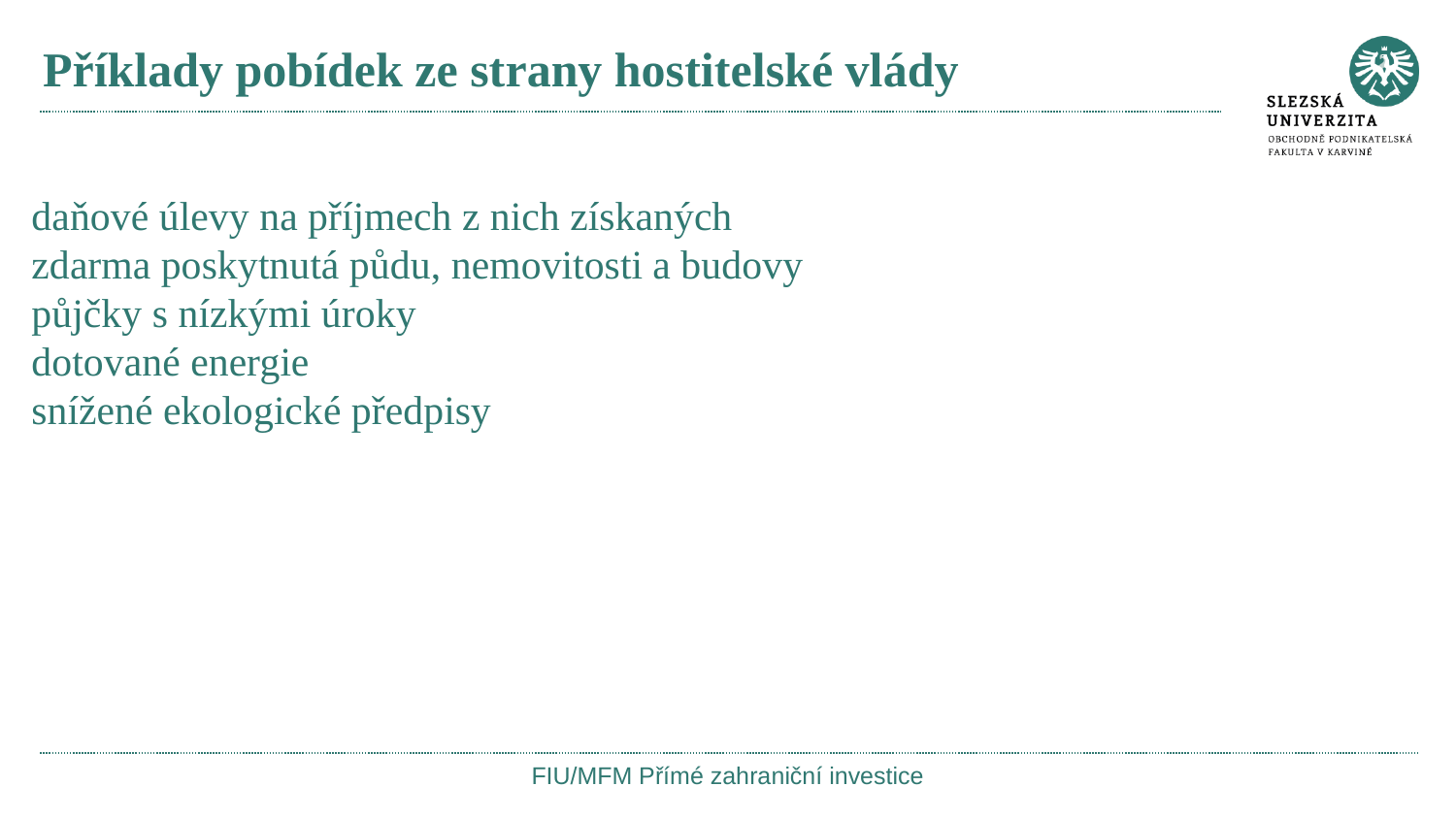

# Příklady pobídek ze strany hostitelské vlády

daňové úlevy na příjmech z nich získaných
zdarma poskytnutá půdu, nemovitosti a budovy
půjčky s nízkými úroky
dotované energie
snížené ekologické předpisy
FIU/MFM Přímé zahraniční investice